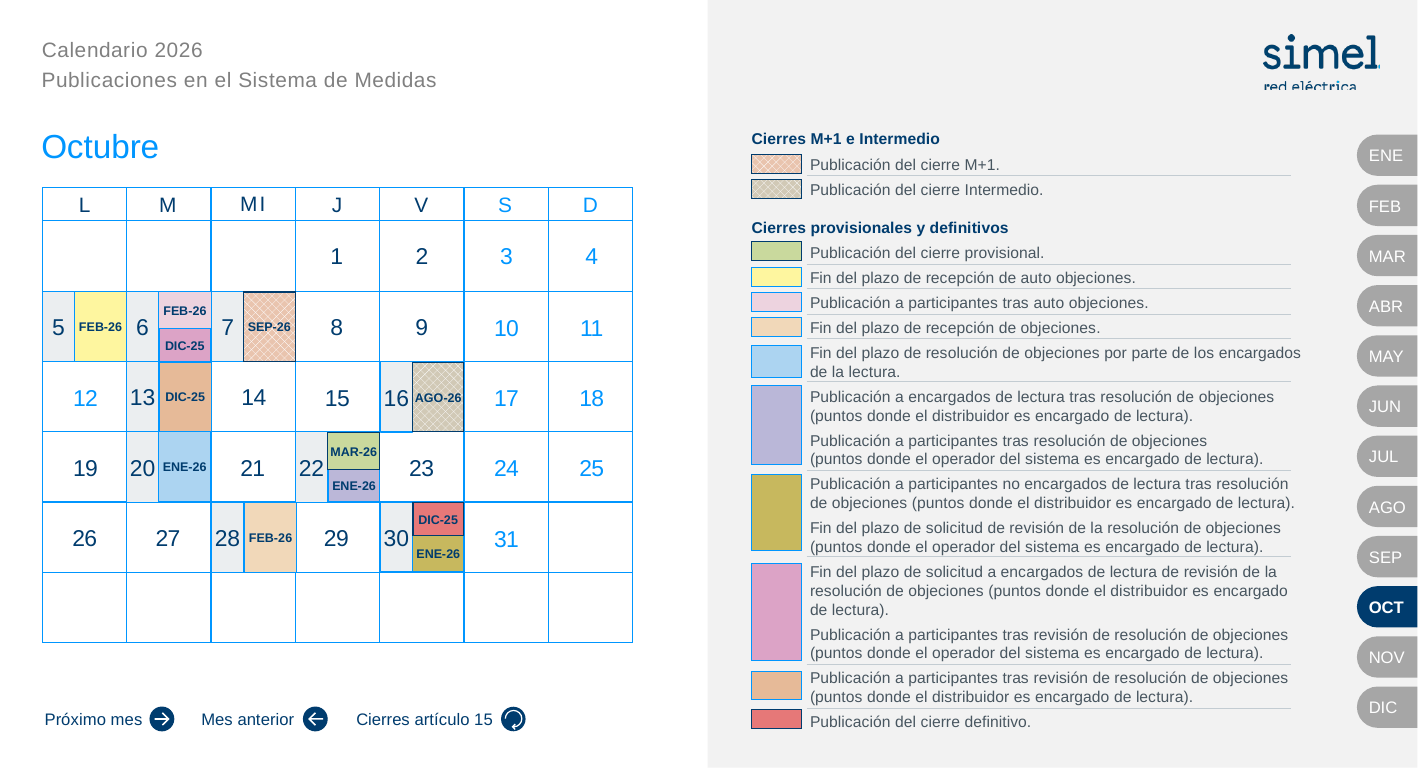

Octubre
ENE
FEB
1
2
3
4
MAR
ABR
6
7
8
9
5
FEB-26
FEB-26
10
11
SEP-26
DIC-25
MAY
13
14
16
12
17
18
DIC-25
15
AGO-26
JUN
20
ENE-26
22
23
21
MAR-26
24
25
19
JUL
ENE-26
AGO
26
FEB-26
28
27
29
DIC-25
30
31
ENE-26
SEP
OCT
NOV
DIC
Próximo mes
Mes anterior
Cierres artículo 15